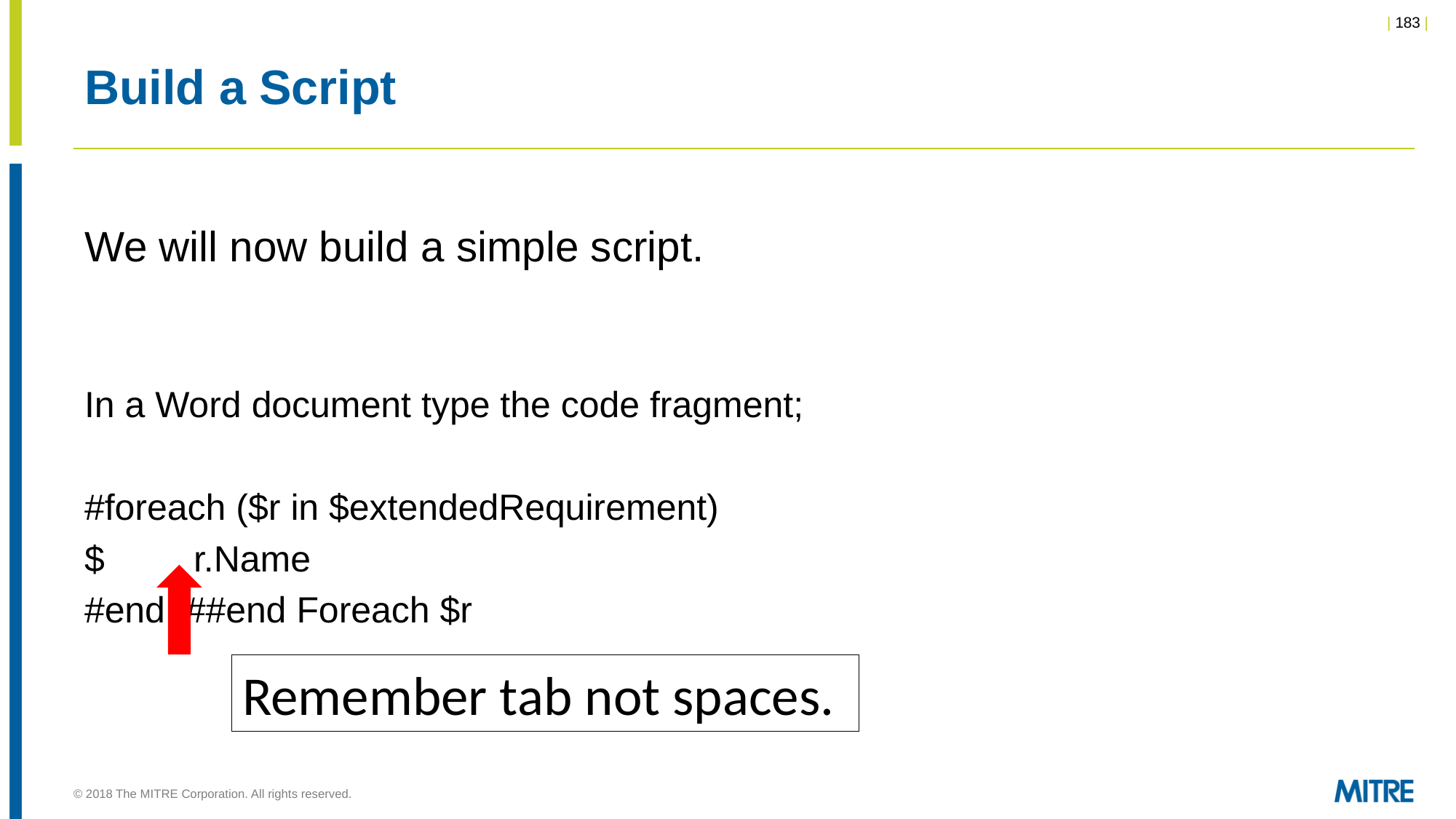

# Build a Script

We will now build a simple script.

In a Word document type the code fragment;

#foreach ($r in $extendedRequirement)
$	r.Name
#end  ##end Foreach $r

Remember tab not spaces.
© 2018 The MITRE Corporation. All rights reserved.